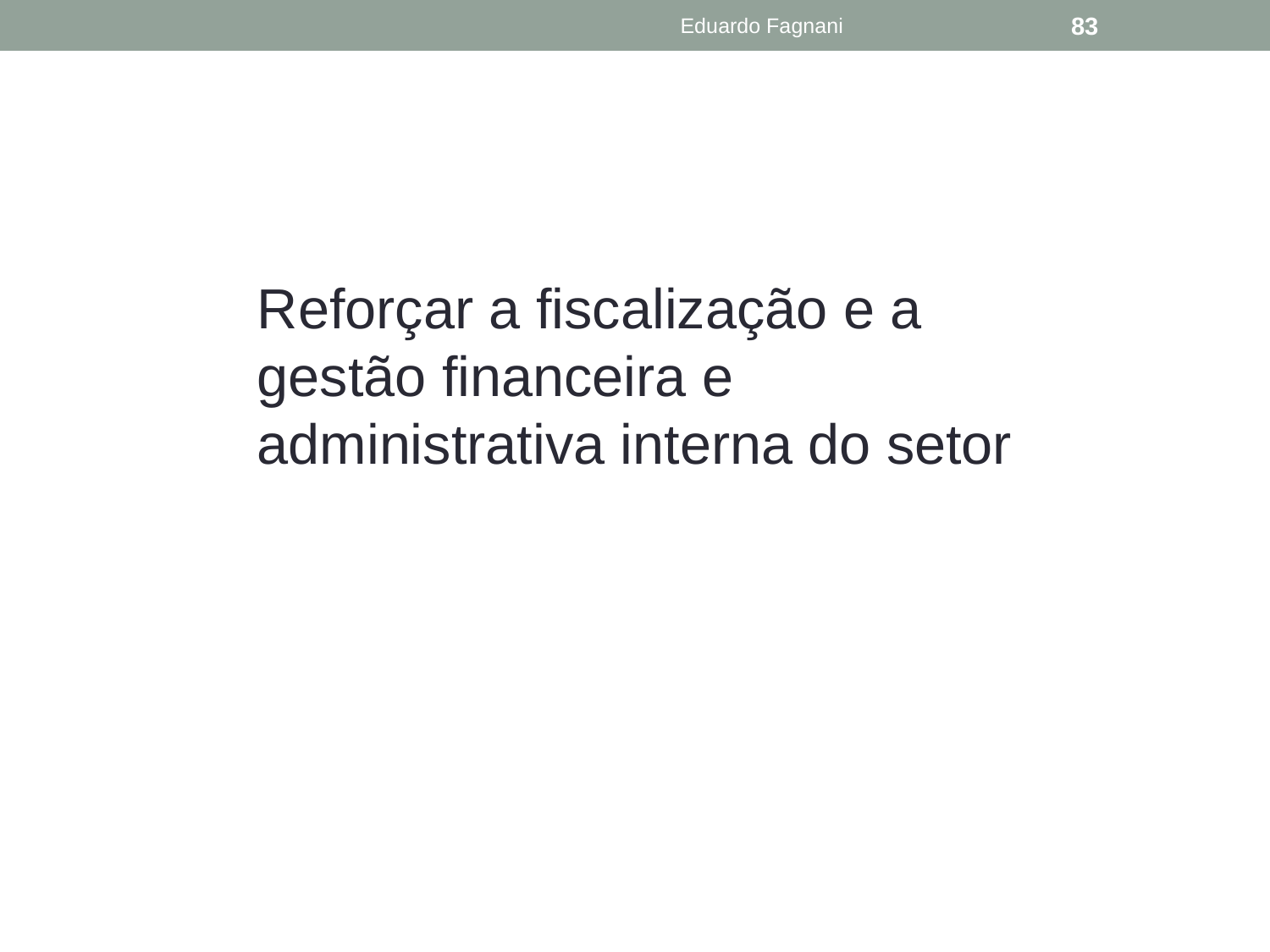

Eduardo Fagnani
83
Reforçar a fiscalização e a gestão financeira e administrativa interna do setor